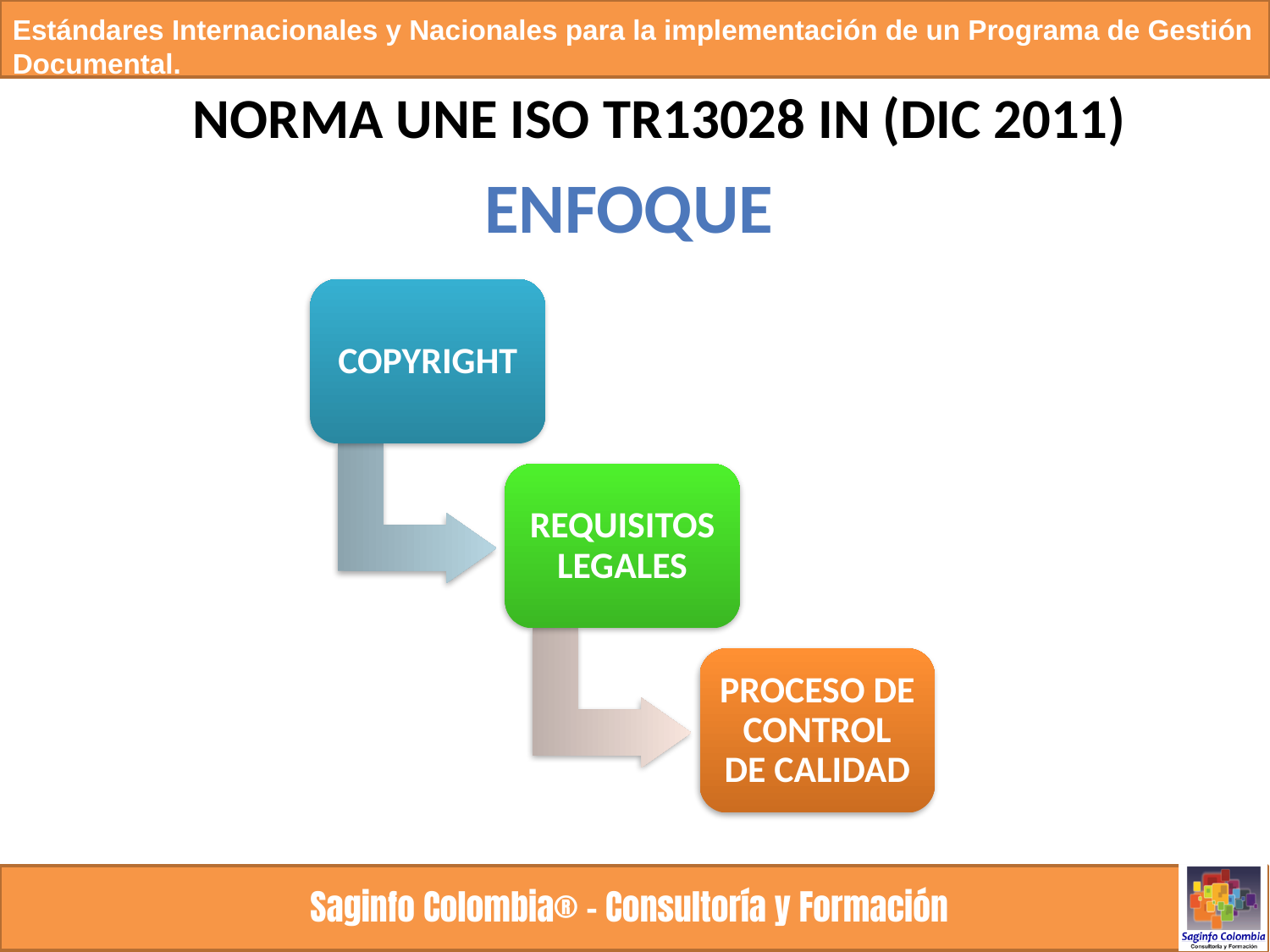

NORMA UNE ISO TR13028 IN (DIC 2011)
ENFOQUE
COPYRIGHT

REQUISITOS LEGALES

PROCESO DE CONTROL DE CALIDAD